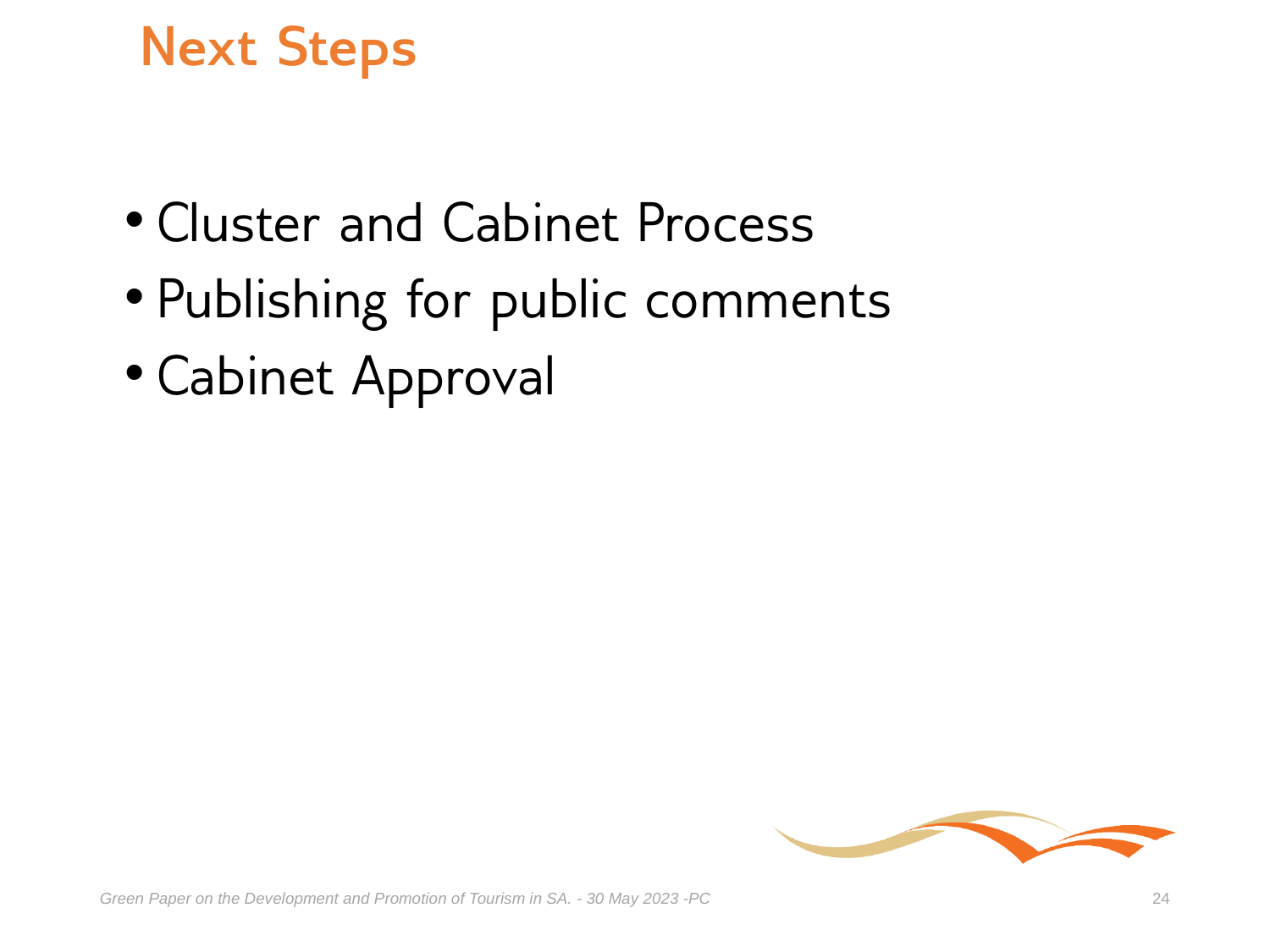

# Next Steps

Cluster and Cabinet Process
Publishing for public comments
Cabinet Approval
Green Paper on the Development and Promotion of Tourism in SA. - 30 May 2023 -PC
24